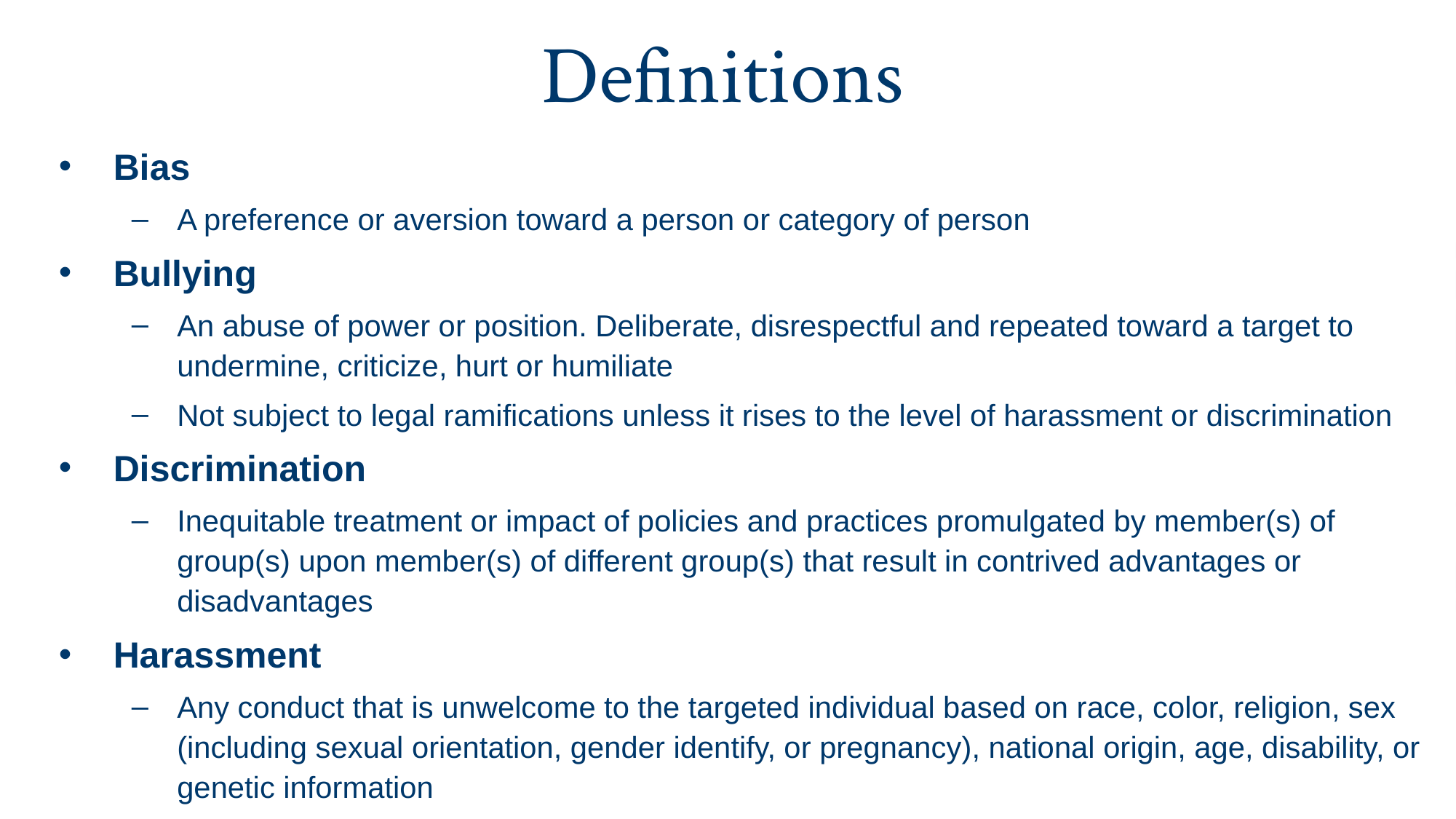

Definitions
Bias
A preference or aversion toward a person or category of person
Bullying
An abuse of power or position. Deliberate, disrespectful and repeated toward a target to undermine, criticize, hurt or humiliate
Not subject to legal ramifications unless it rises to the level of harassment or discrimination
Discrimination
Inequitable treatment or impact of policies and practices promulgated by member(s) of group(s) upon member(s) of different group(s) that result in contrived advantages or disadvantages
Harassment
Any conduct that is unwelcome to the targeted individual based on race, color, religion, sex (including sexual orientation, gender identify, or pregnancy), national origin, age, disability, or genetic information